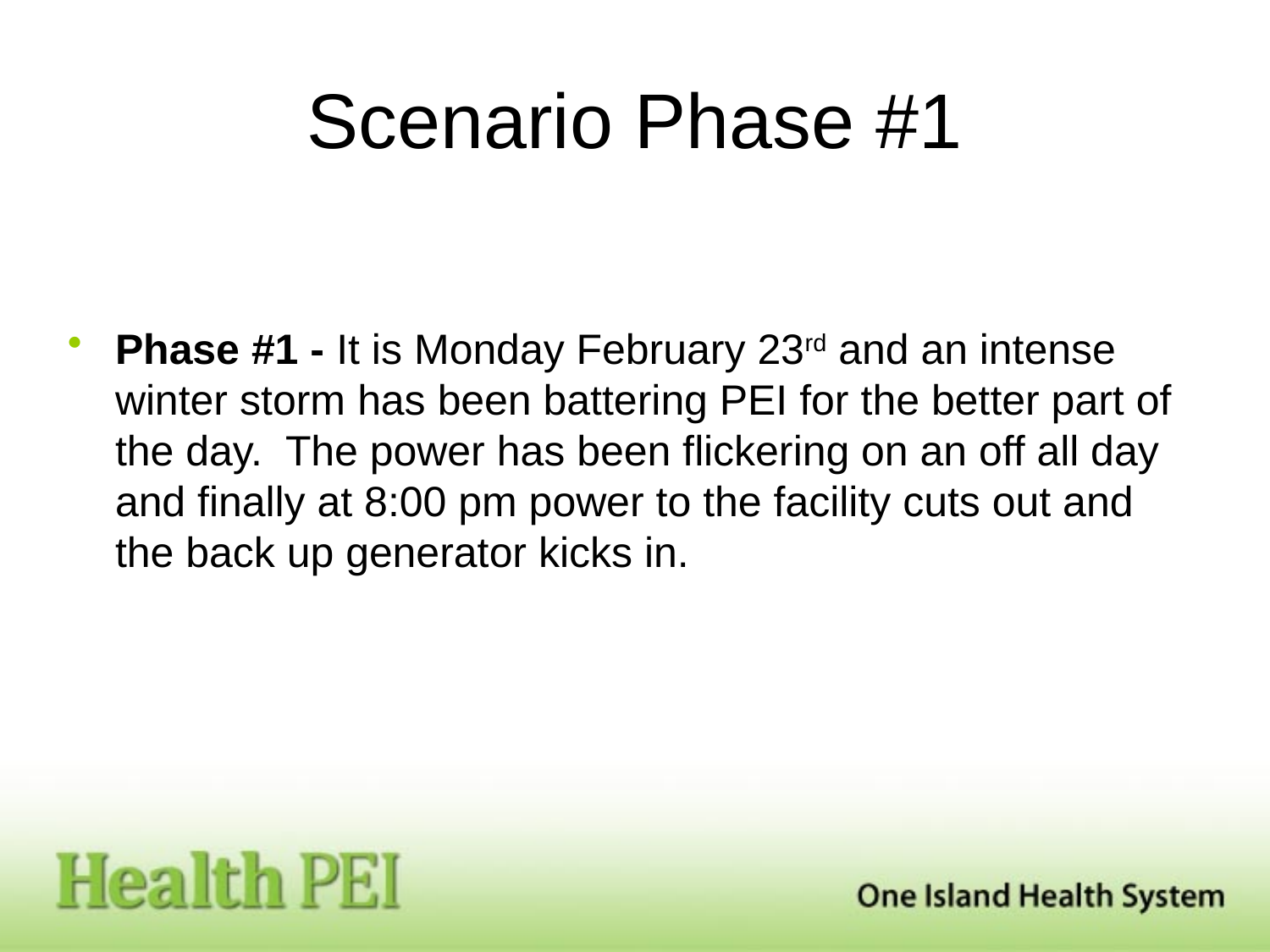

# Scenario Phase #1
Phase #1 - It is Monday February 23rd and an intense winter storm has been battering PEI for the better part of the day.  The power has been flickering on an off all day and finally at 8:00 pm power to the facility cuts out and the back up generator kicks in.